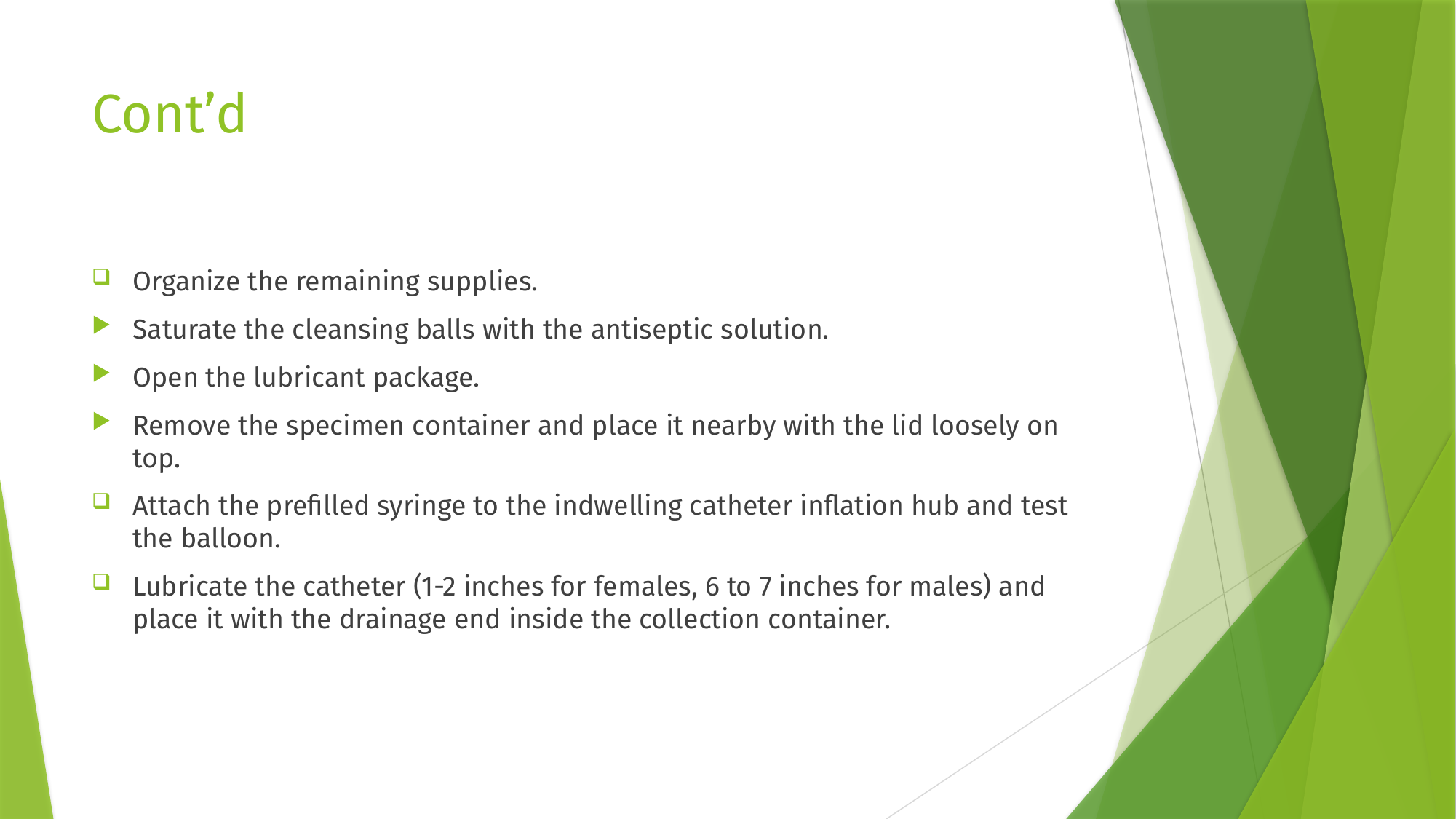

# Cont’d
Organize the remaining supplies.
Saturate the cleansing balls with the antiseptic solution.
Open the lubricant package.
Remove the specimen container and place it nearby with the lid loosely on top.
Attach the prefilled syringe to the indwelling catheter inflation hub and test the balloon.
Lubricate the catheter (1-2 inches for females, 6 to 7 inches for males) and place it with the drainage end inside the collection container.